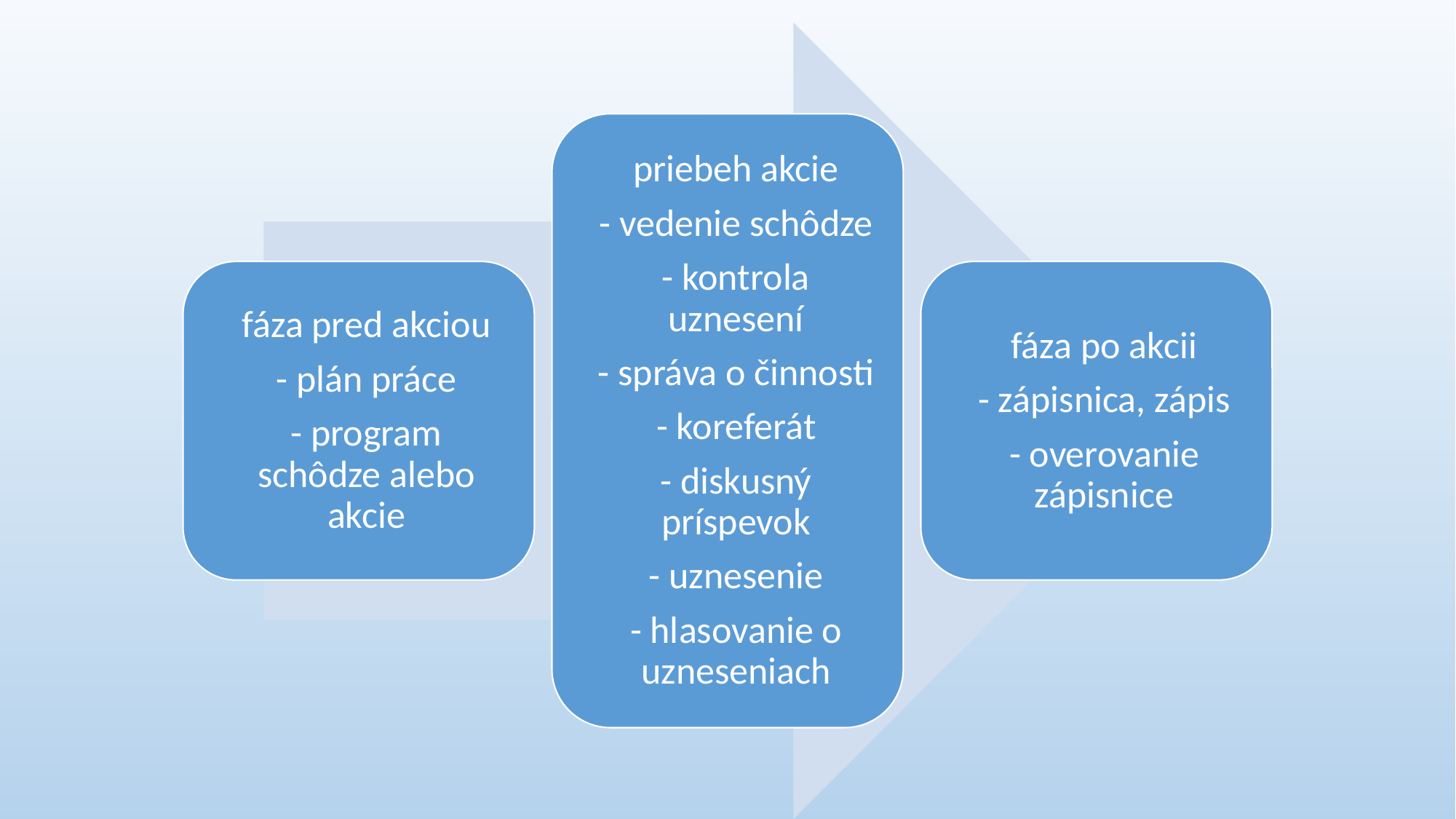

#
fáza pred akciou
- plán práce
- program schôdze alebo akcie
priebeh akcie
- vedenie schôdze
- kontrola uznesení
- správa o činnosti
- koreferát
- diskusný príspevok
- uznesenie
- hlasovanie o uzneseniach
fáza po akcii
- zápisnica, zápis
- overovanie zápisnice